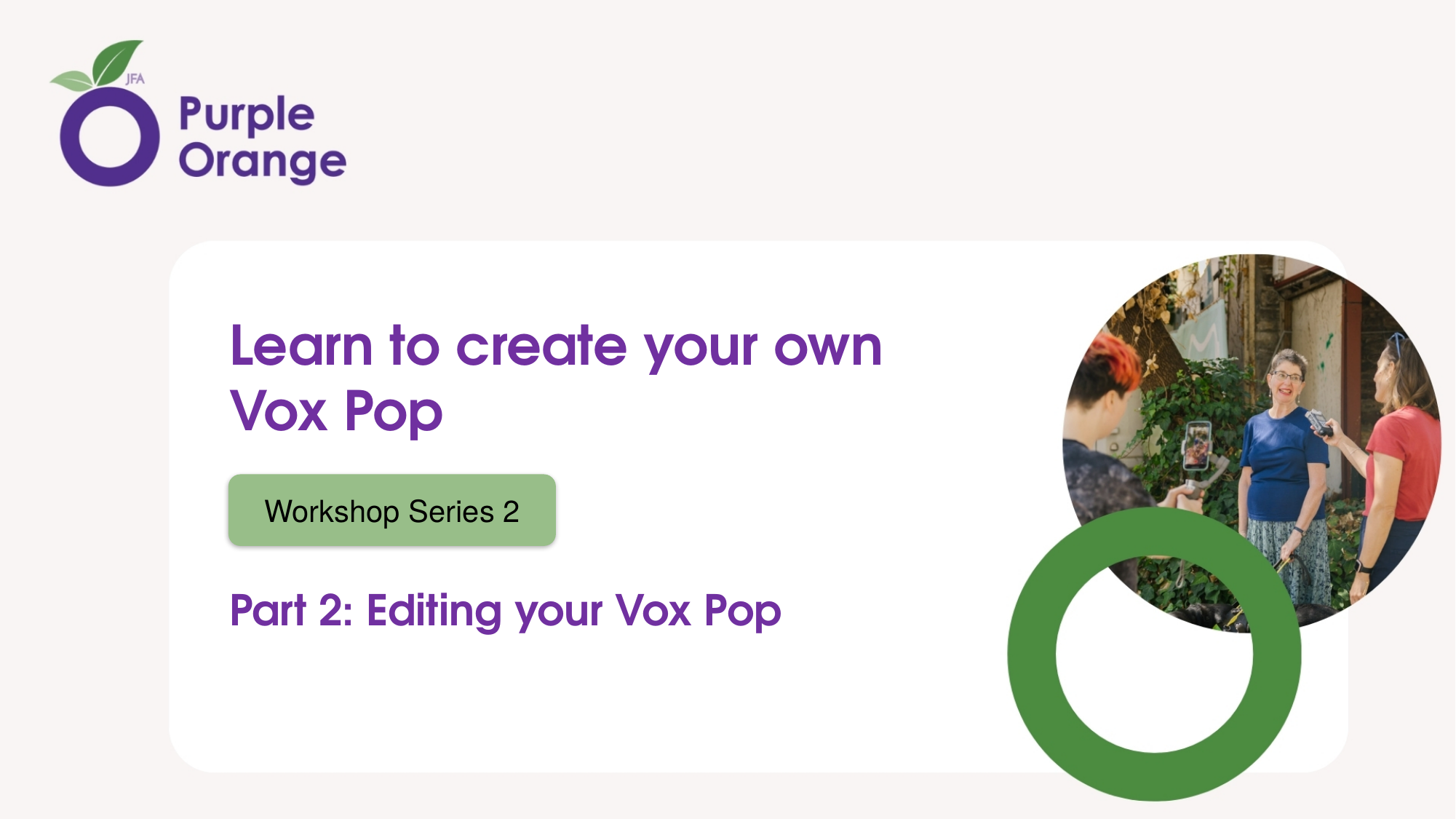

# Learn to create your own Vox Pop
Workshop Series 2
Part 2: Editing your Vox Pop